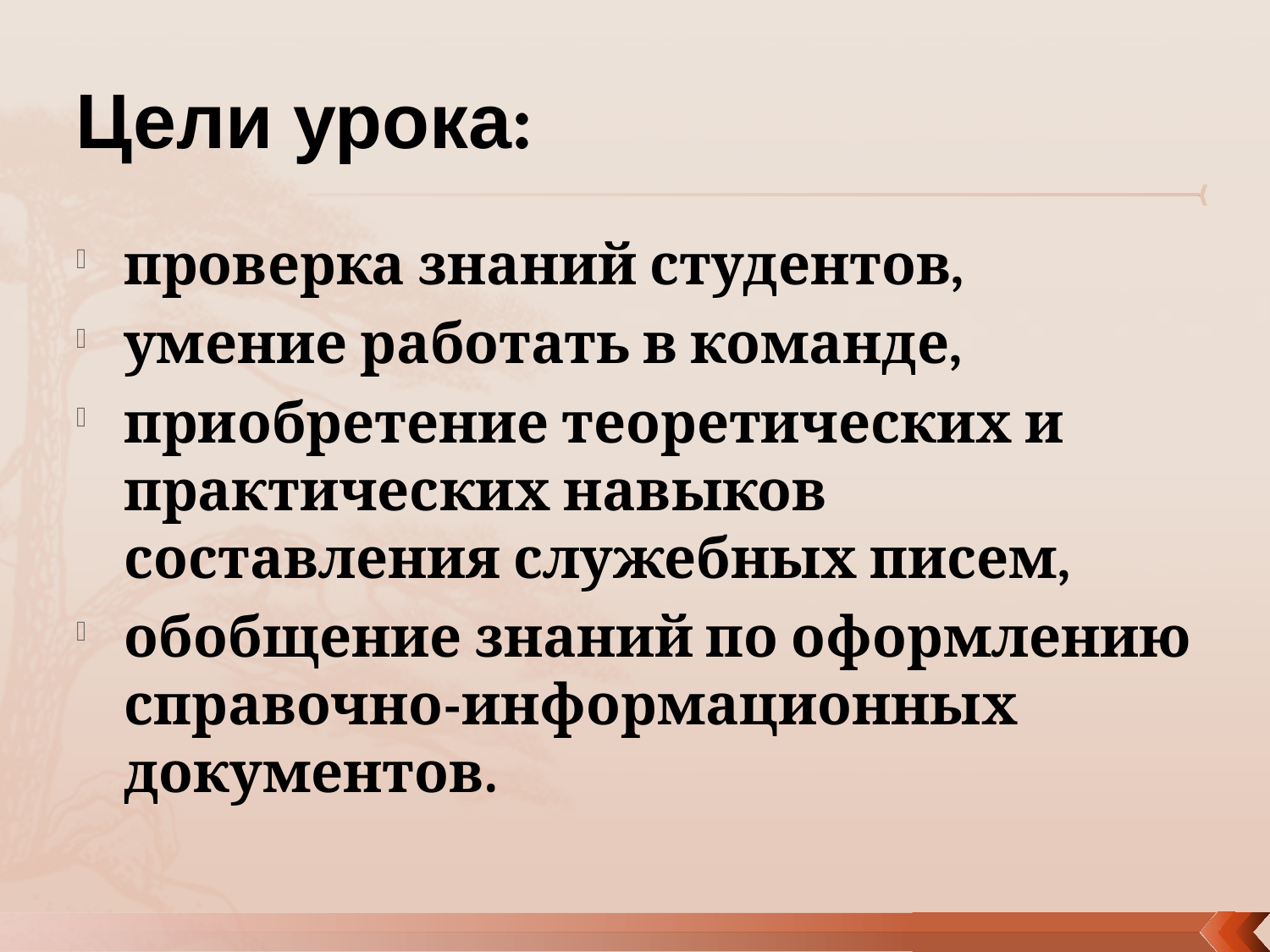

# Цели урока:
проверка знаний студентов,
умение работать в команде,
приобретение теоретических и практических навыков составления служебных писем,
обобщение знаний по оформлению справочно-информационных документов.